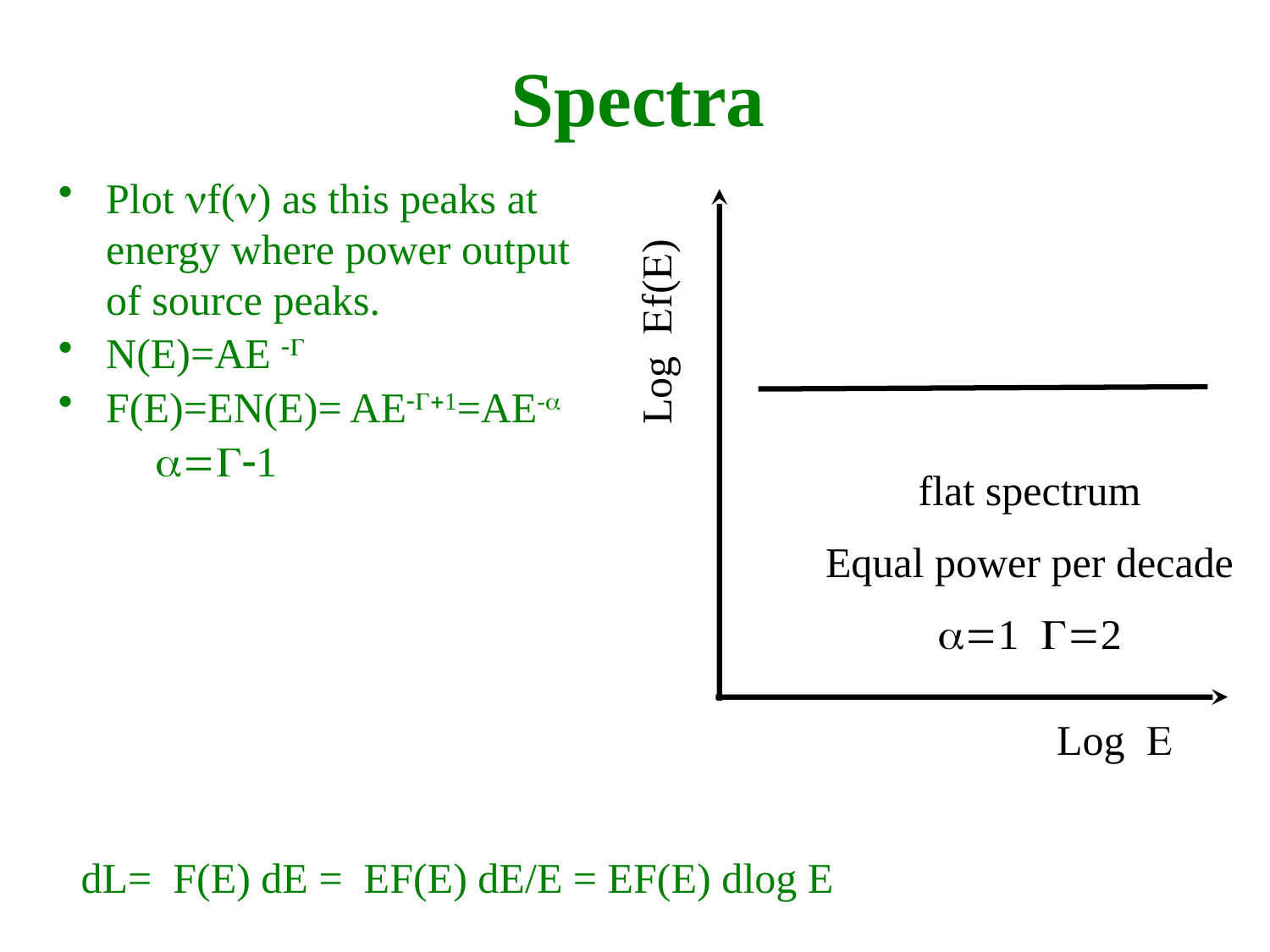

Spectra
Plot νf(ν) as this peaks at energy where power output of source peaks.
N(E)=AE −Γ
F(E)=EN(E)= AE−Γ+1=AE-α
     α=Γ−1

Log Εf(Ε)

flat spectrum
Equal power per decade
α=1 Γ=2

Log Ε
dL=  F(E) dE =  EF(E) dE/E = EF(E) dlog E